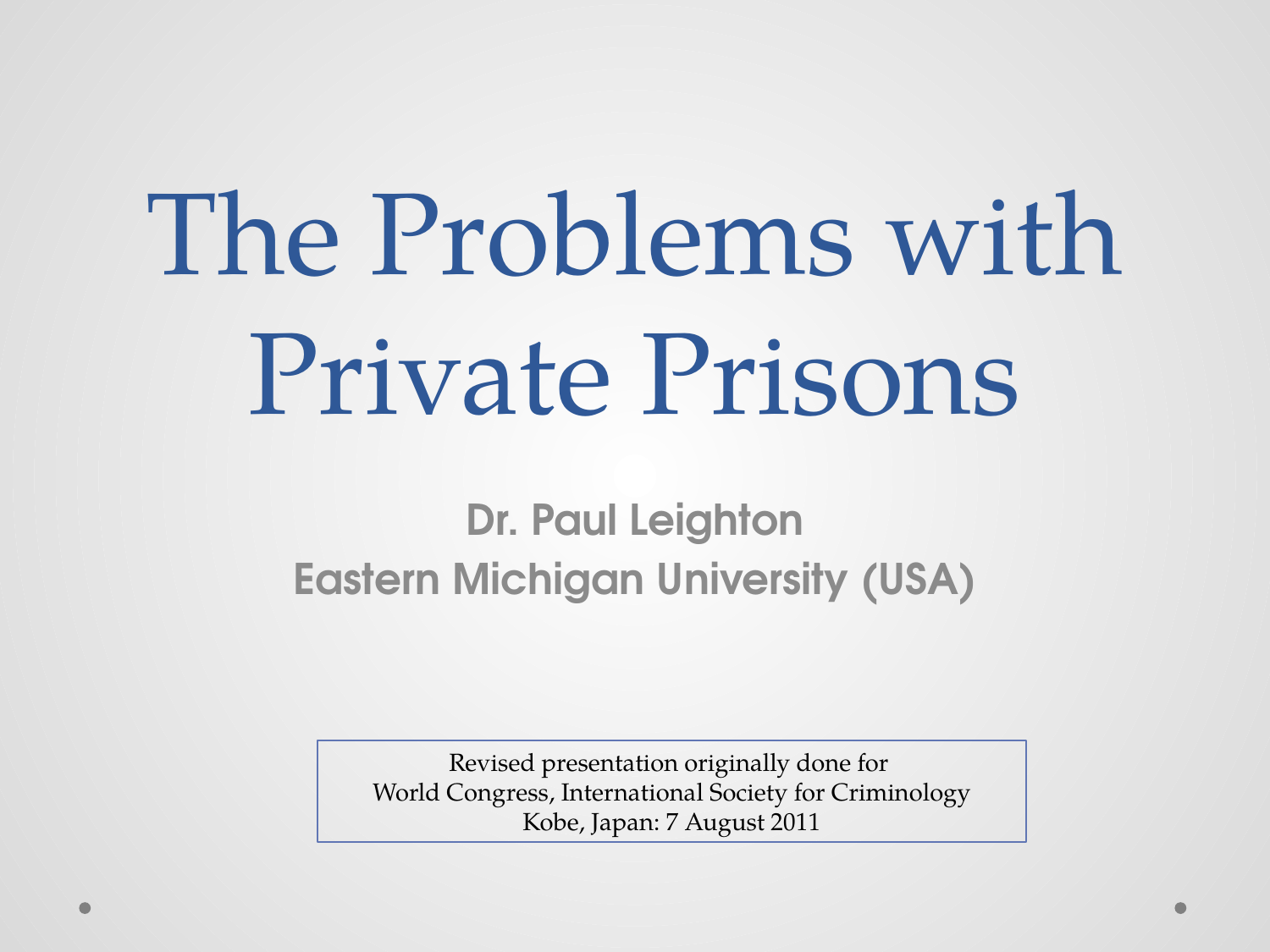

# The Problems with Private Prisons
Dr. Paul Leighton
Eastern Michigan University (USA)
Revised presentation originally done for
World Congress, International Society for Criminology
Kobe, Japan: 7 August 2011